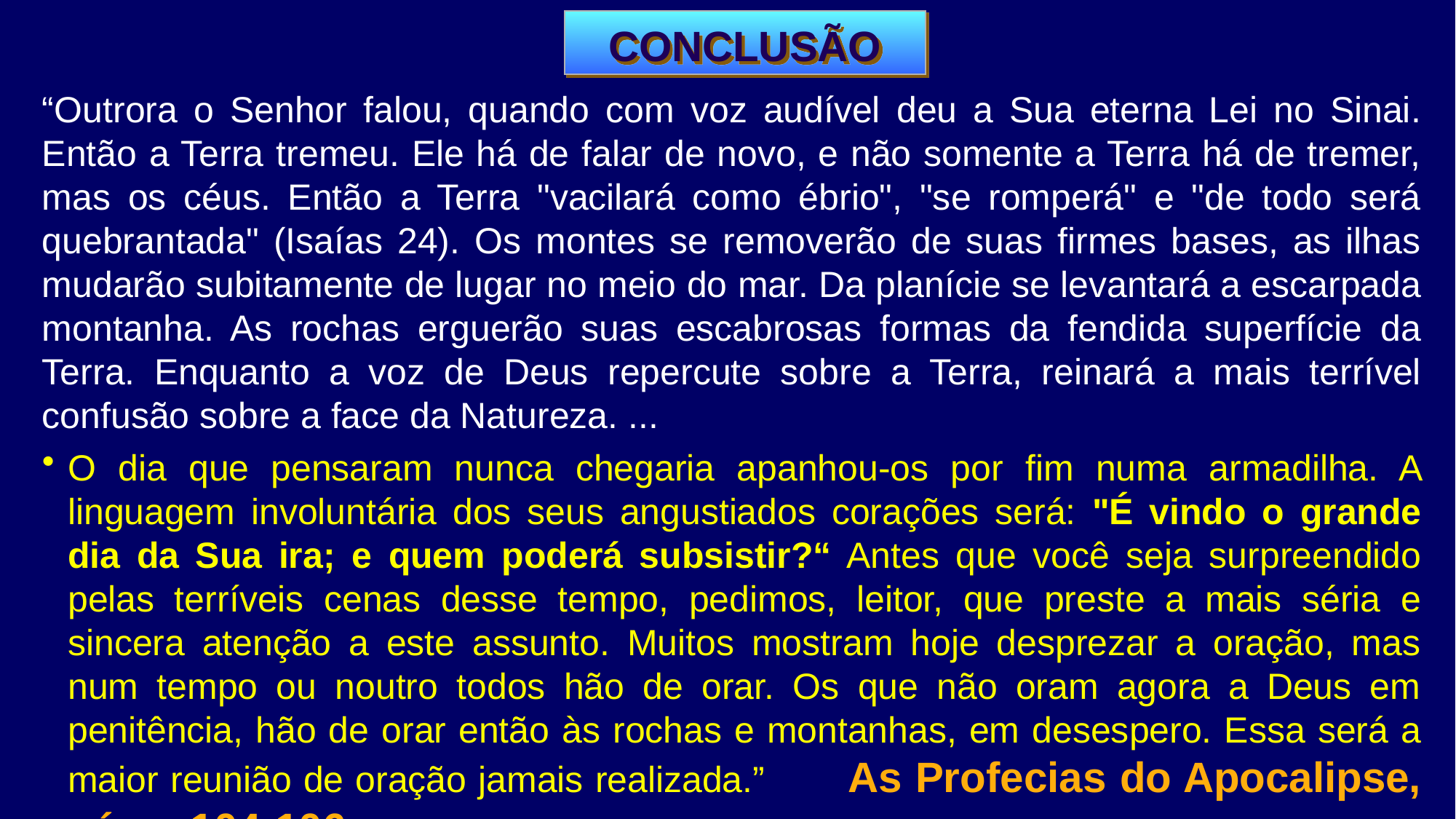

CONCLUSÃO
“Outrora o Senhor falou, quando com voz audível deu a Sua eterna Lei no Sinai. Então a Terra tremeu. Ele há de falar de novo, e não somente a Terra há de tremer, mas os céus. Então a Terra "vacilará como ébrio", "se romperá" e "de todo será quebrantada" (Isaías 24). Os montes se removerão de suas firmes bases, as ilhas mudarão subitamente de lugar no meio do mar. Da planície se levantará a escarpada montanha. As rochas erguerão suas escabrosas formas da fendida superfície da Terra. Enquanto a voz de Deus repercute sobre a Terra, reinará a mais terrível confusão sobre a face da Natureza. ...
O dia que pensaram nunca chegaria apanhou-os por fim numa armadilha. A linguagem involuntária dos seus angustiados corações será: "É vindo o grande dia da Sua ira; e quem poderá subsistir?“ Antes que você seja surpreendido pelas terríveis cenas desse tempo, pedimos, leitor, que preste a mais séria e sincera atenção a este assunto. Muitos mostram hoje desprezar a oração, mas num tempo ou noutro todos hão de orar. Os que não oram agora a Deus em penitência, hão de orar então às rochas e montanhas, em desespero. Essa será a maior reunião de oração jamais realizada.”       As Profecias do Apocalipse, págs. 104;106.